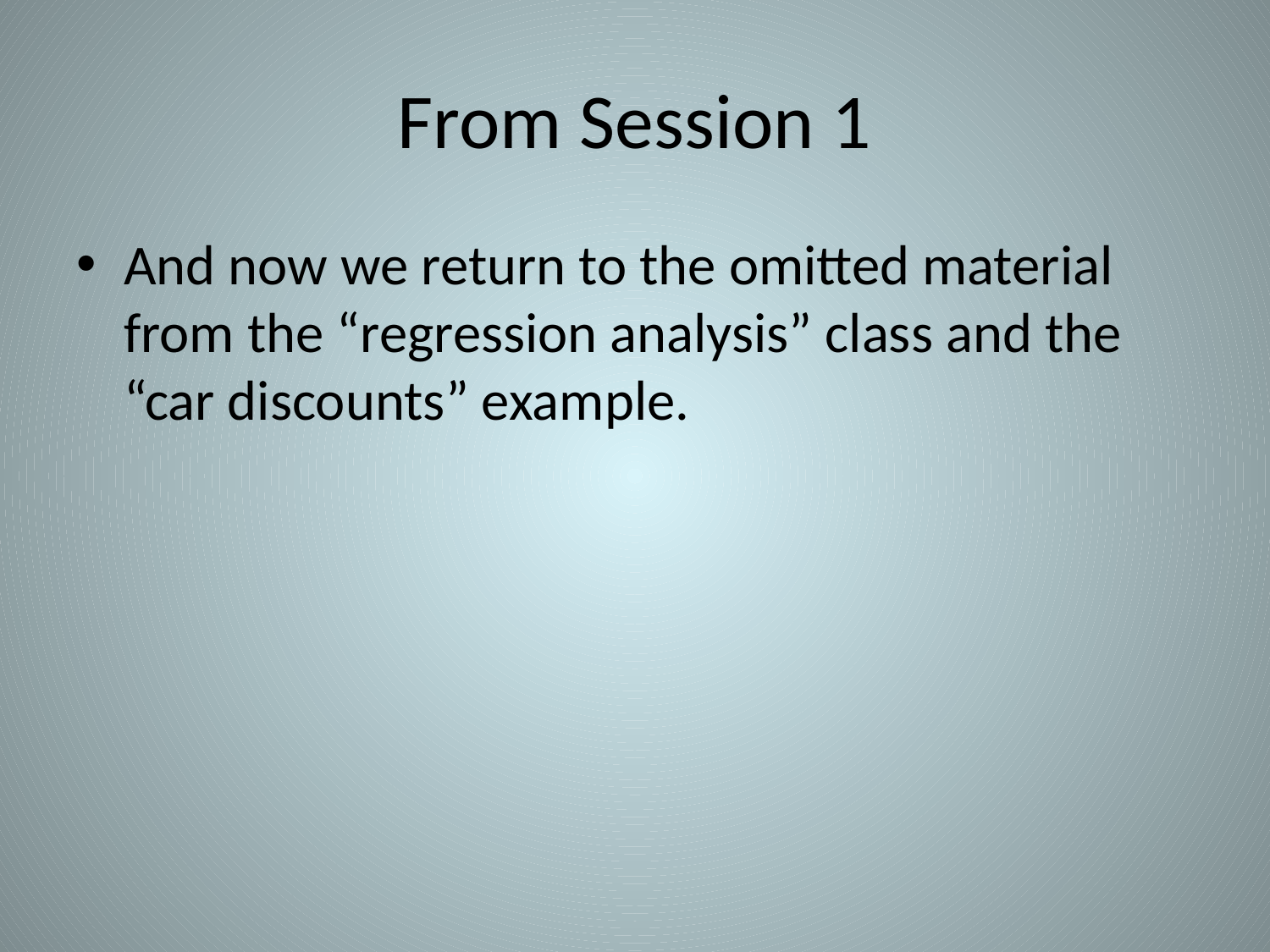

# From Session 1
And now we return to the omitted material from the “regression analysis” class and the “car discounts” example.